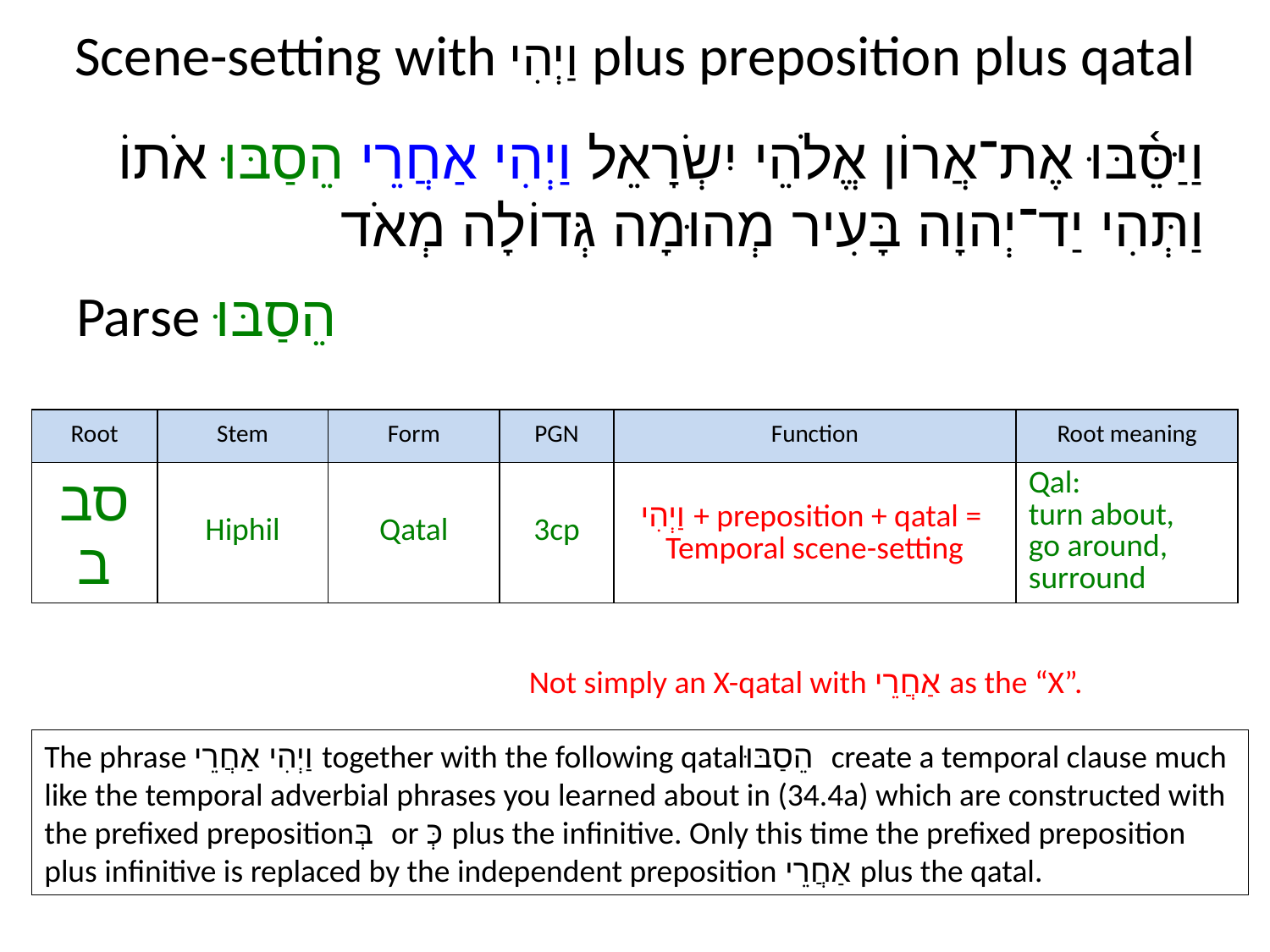

# Scene-setting with וַיְהִי plus preposition plus qatal
וַיַּסֵּ֫בּוּ אֶת־אֲרוֹן אֱלֹהֵי יִשְׂרָאֵל וַיְהִי אַחֲרֵי הֵסַבּוּ אֹתוֹ וַתְּהִי יַד־יְהוָה בָּעִיר מְהוּמָה גְּדוֹלָה מְאֹד
Parse הֵסַבּוּ
| Root | Stem | Form | PGN | Function | Root meaning |
| --- | --- | --- | --- | --- | --- |
| סבב | Hiphil | Qatal | 3cp | וַיְהִי + preposition + qatal = Temporal scene-setting | Qal: turn about, go around, surround |
Not simply an X-qatal with אַחֲרֵי as the “X”.
The phrase וַיְהִי אַחֲרֵי together with the following qatalהֵסַבּוּ  create a temporal clause much like the temporal adverbial phrases you learned about in (34.4a) which are constructed with the prefixed prepositionבְּ  or כְּ plus the infinitive. Only this time the prefixed preposition plus infinitive is replaced by the independent preposition אַחֲרֵי plus the qatal.